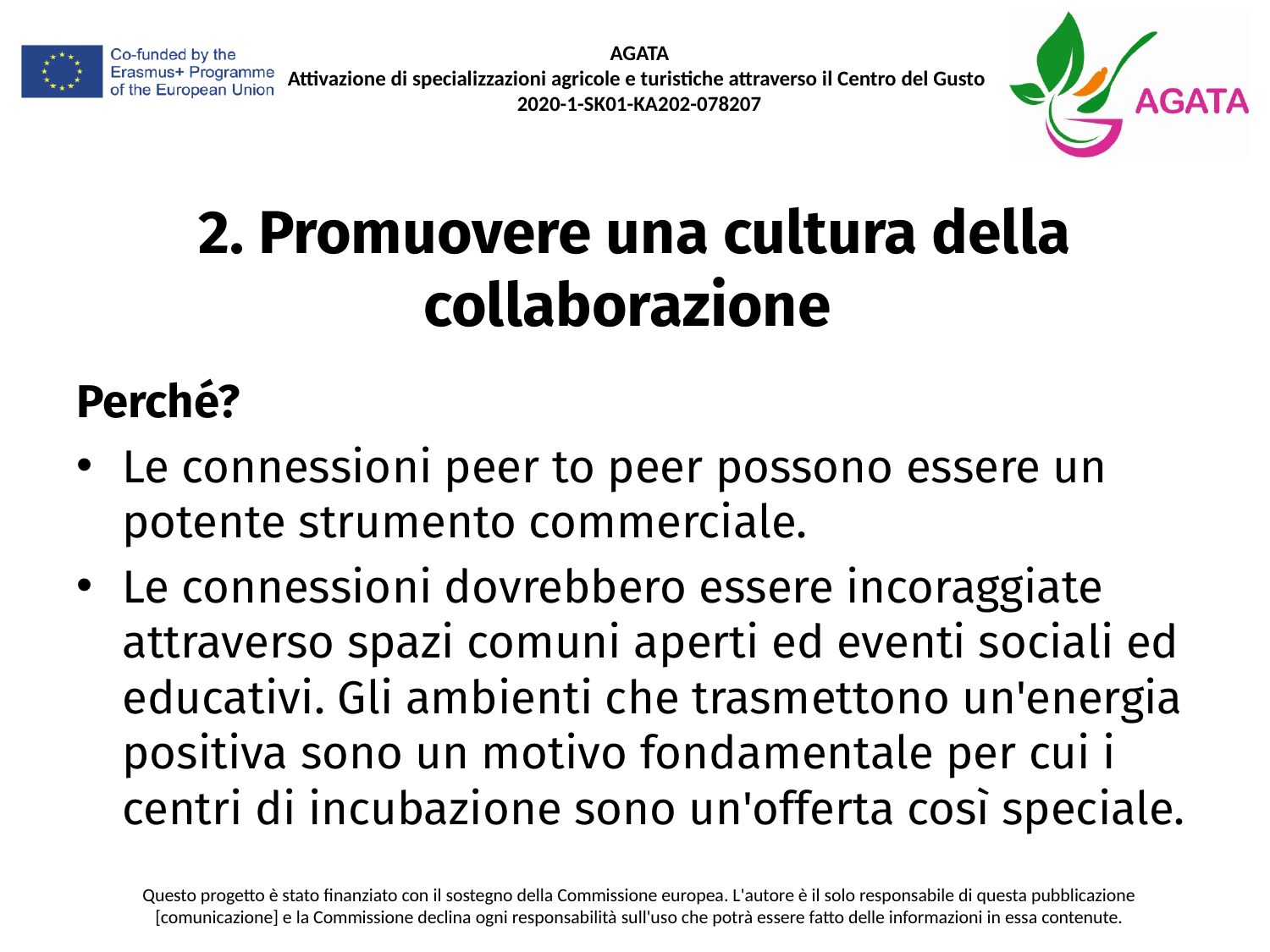

# 2. Promuovere una cultura della collaborazione
Perché?
Le connessioni peer to peer possono essere un potente strumento commerciale.
Le connessioni dovrebbero essere incoraggiate attraverso spazi comuni aperti ed eventi sociali ed educativi. Gli ambienti che trasmettono un'energia positiva sono un motivo fondamentale per cui i centri di incubazione sono un'offerta così speciale.